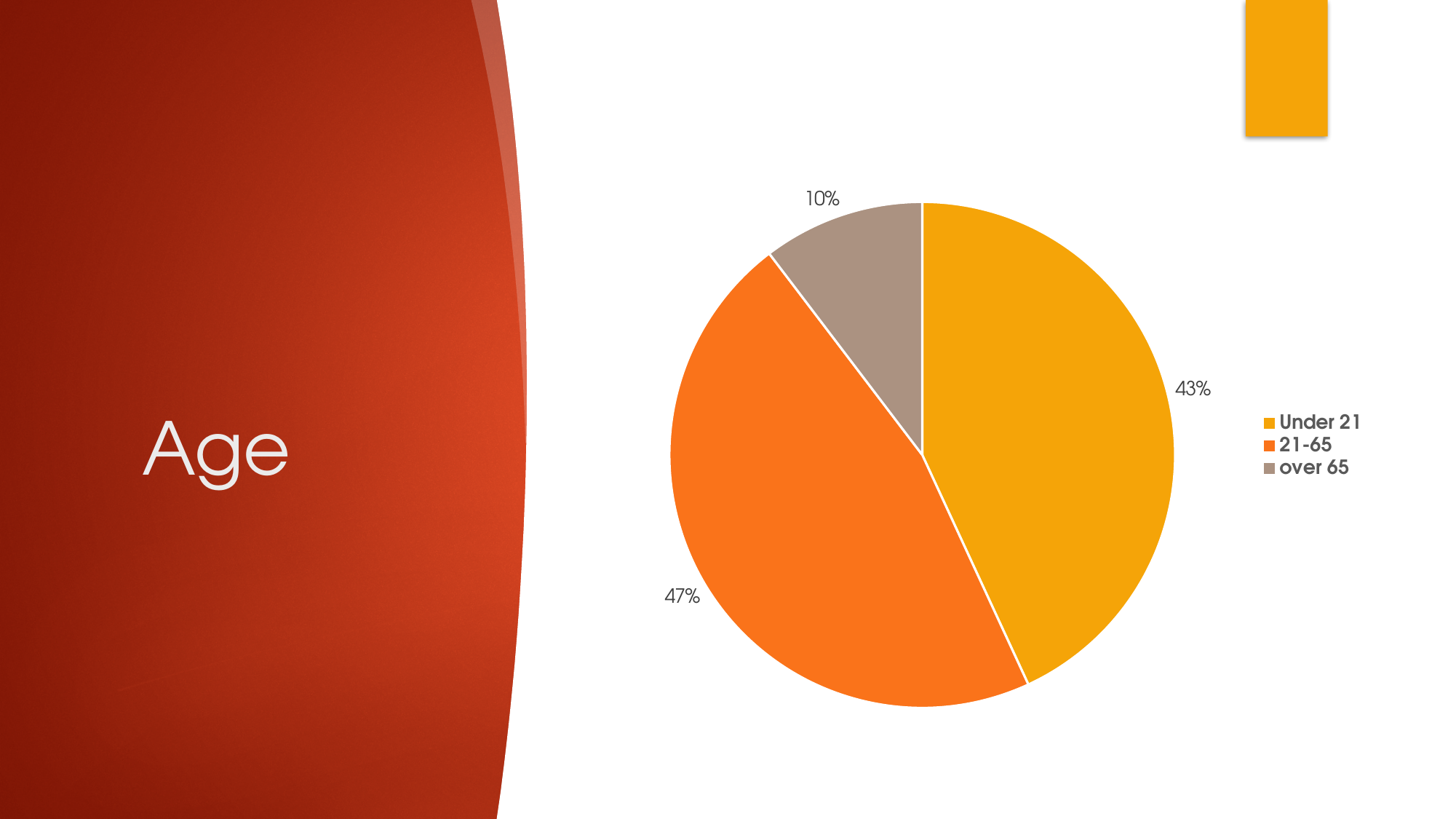

# Age

### Chart

| Category |  |
|---|---|
| Under 21 | 25.0 |
| 21-65 | 27.0 |
| over 65 | 6.0 |